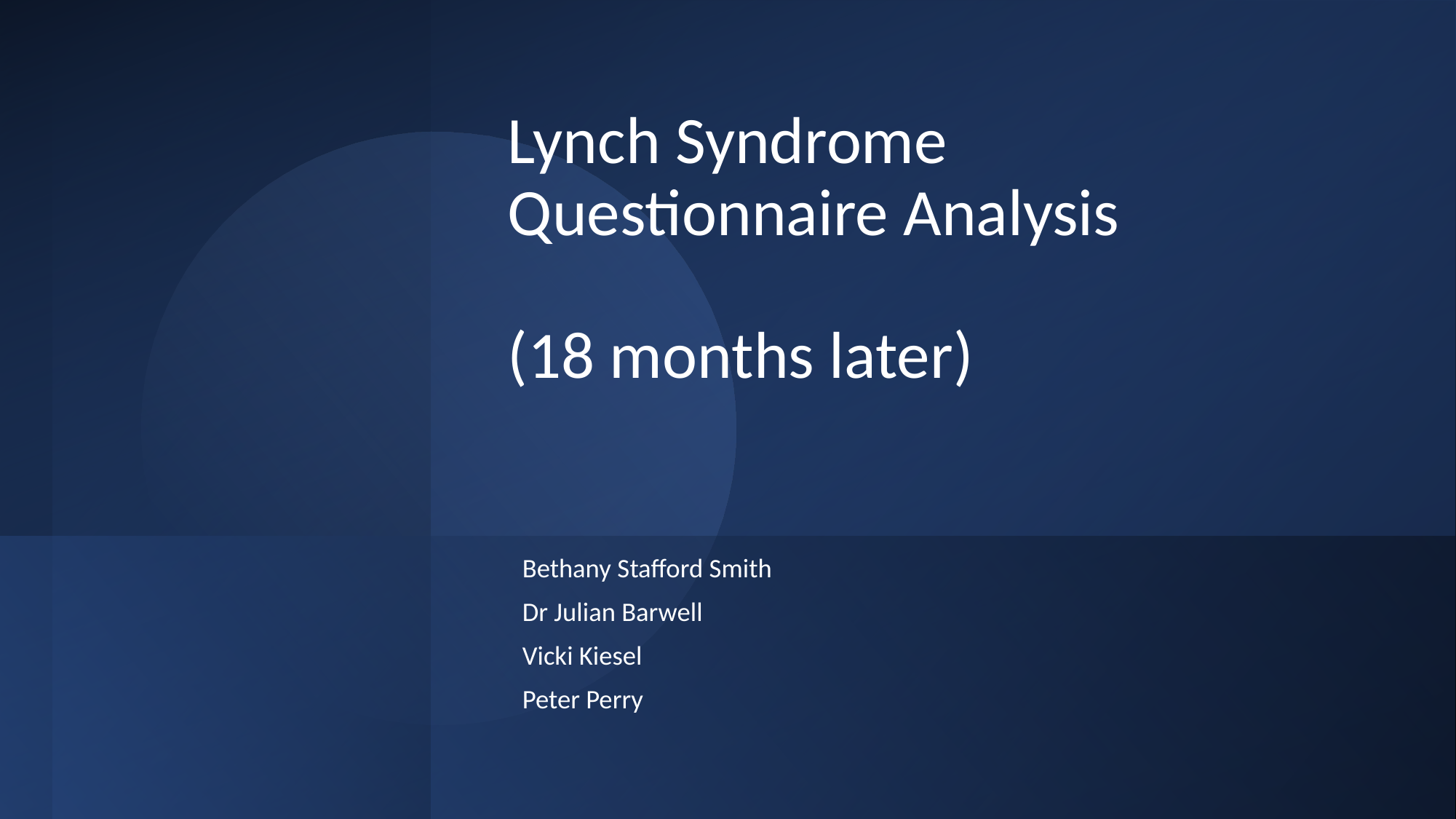

# Lynch Syndrome Questionnaire Analysis (18 months later)

Bethany Stafford Smith
Dr Julian Barwell
Vicki Kiesel
Peter Perry